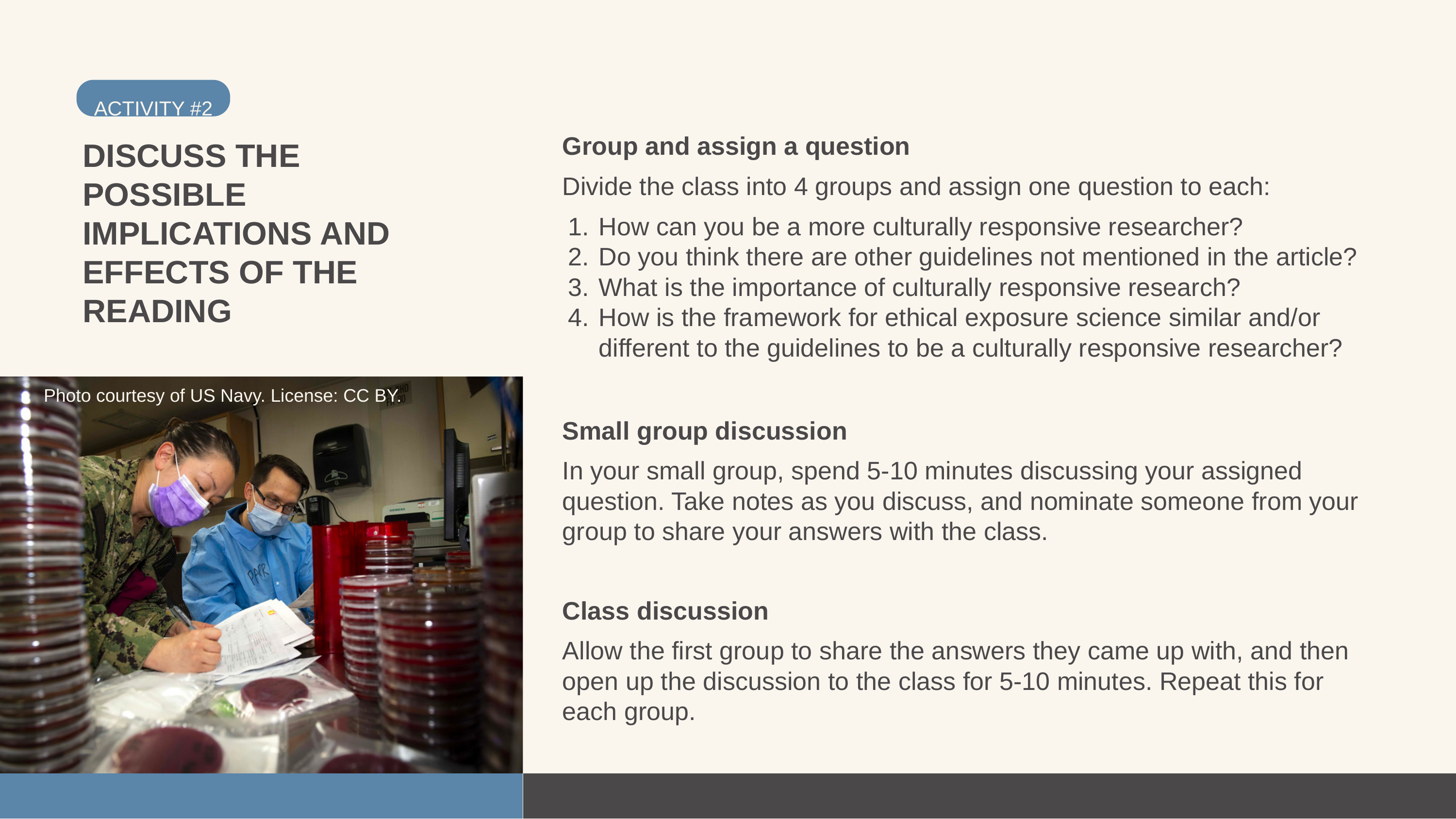

ACTIVITY #2
Group and assign a question
Divide the class into 4 groups and assign one question to each:
How can you be a more culturally responsive researcher?
Do you think there are other guidelines not mentioned in the article?
What is the importance of culturally responsive research?
How is the framework for ethical exposure science similar and/or different to the guidelines to be a culturally responsive researcher?
DISCUSS THE POSSIBLE IMPLICATIONS AND EFFECTS OF THE READING

Photo courtesy of US Navy. License: CC BY.
Small group discussion
In your small group, spend 5-10 minutes discussing your assigned question. Take notes as you discuss, and nominate someone from your group to share your answers with the class.
Class discussion
Allow the first group to share the answers they came up with, and then open up the discussion to the class for 5-10 minutes. Repeat this for each group.